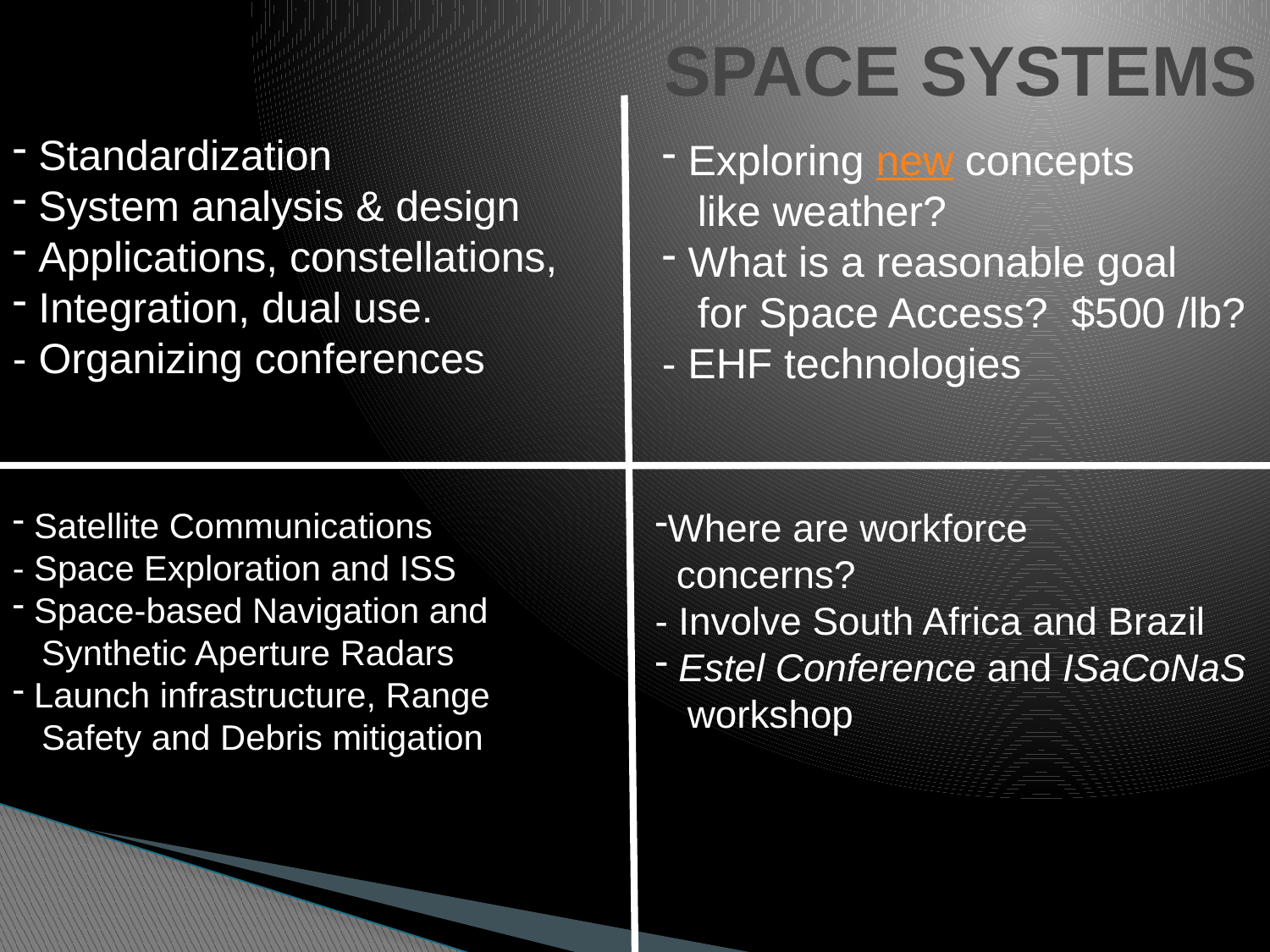

# SPACE SYSTEMS
 Standardization
 System analysis & design
 Applications, constellations,
 Integration, dual use.
- Organizing conferences
 Exploring new concepts
   like weather?
 What is a reasonable goal
   for Space Access?  $500 /lb?
- EHF technologies

 Satellite Communications
- Space Exploration and ISS
 Space-based Navigation and
   Synthetic Aperture Radars
 Launch infrastructure, Range
   Safety and Debris mitigation

Where are workforce
  concerns?
- Involve South Africa and Brazil
 Estel Conference and ISaCoNaS
   workshop